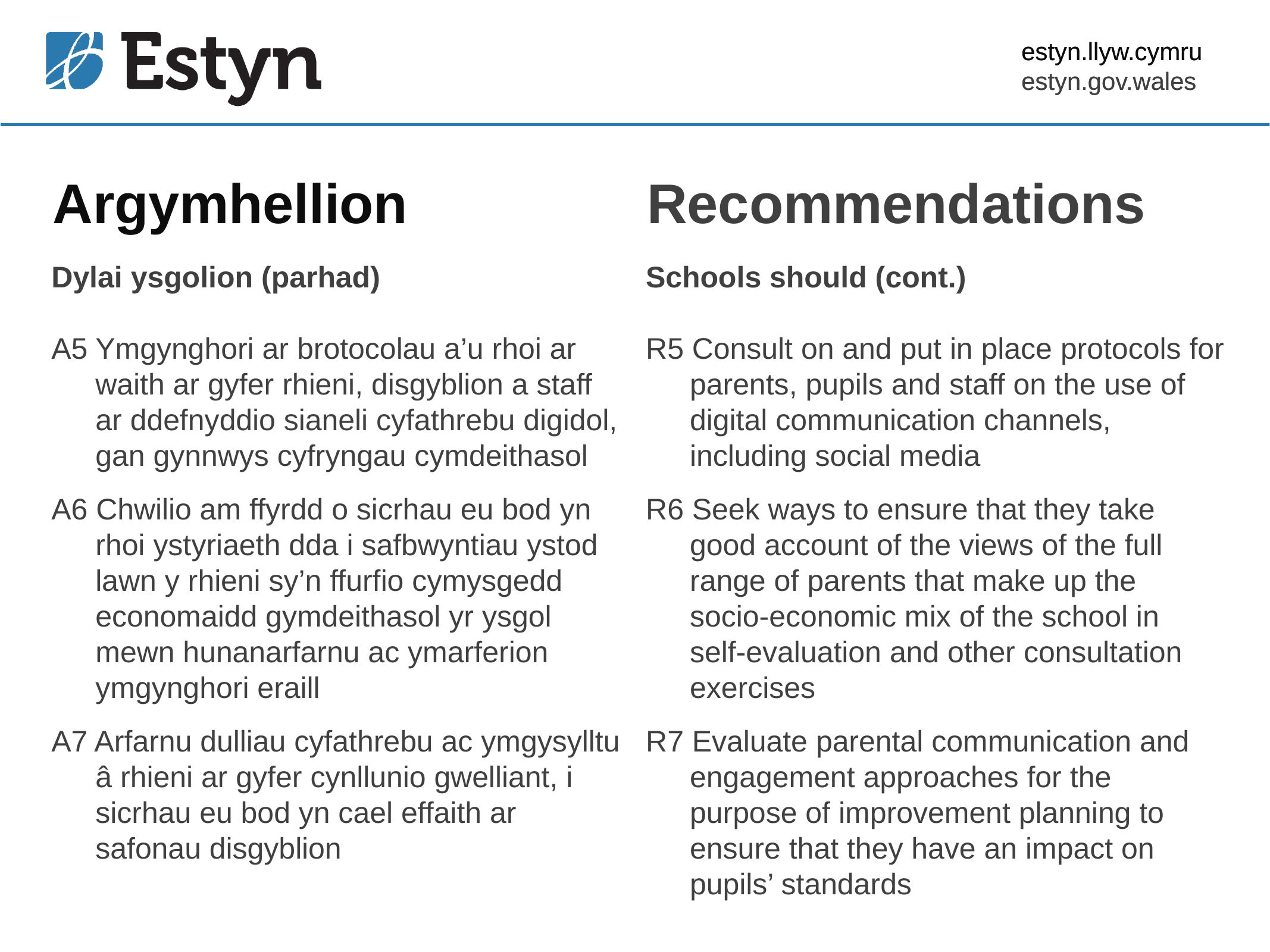

estyn.llyw.cymru
estyn.gov.wales
# Argymhellion
Recommendations
Dylai ysgolion (parhad)

A5 Ymgynghori ar brotocolau a’u rhoi ar waith ar gyfer rhieni, disgyblion a staff ar ddefnyddio sianeli cyfathrebu digidol, gan gynnwys cyfryngau cymdeithasol

A6 Chwilio am ffyrdd o sicrhau eu bod yn rhoi ystyriaeth dda i safbwyntiau ystod lawn y rhieni sy’n ffurfio cymysgedd economaidd gymdeithasol yr ysgol mewn hunanarfarnu ac ymarferion ymgynghori eraill

A7 Arfarnu dulliau cyfathrebu ac ymgysylltu â rhieni ar gyfer cynllunio gwelliant, i sicrhau eu bod yn cael effaith ar safonau disgyblion

Schools should (cont.)

R5 Consult on and put in place protocols for parents, pupils and staff on the use of digital communication channels, including social media

R6 Seek ways to ensure that they take good account of the views of the full range of parents that make up the  socio-economic mix of the school in  self-evaluation and other consultation exercises

R7 Evaluate parental communication and engagement approaches for the purpose of improvement planning to ensure that they have an impact on pupils’ standards